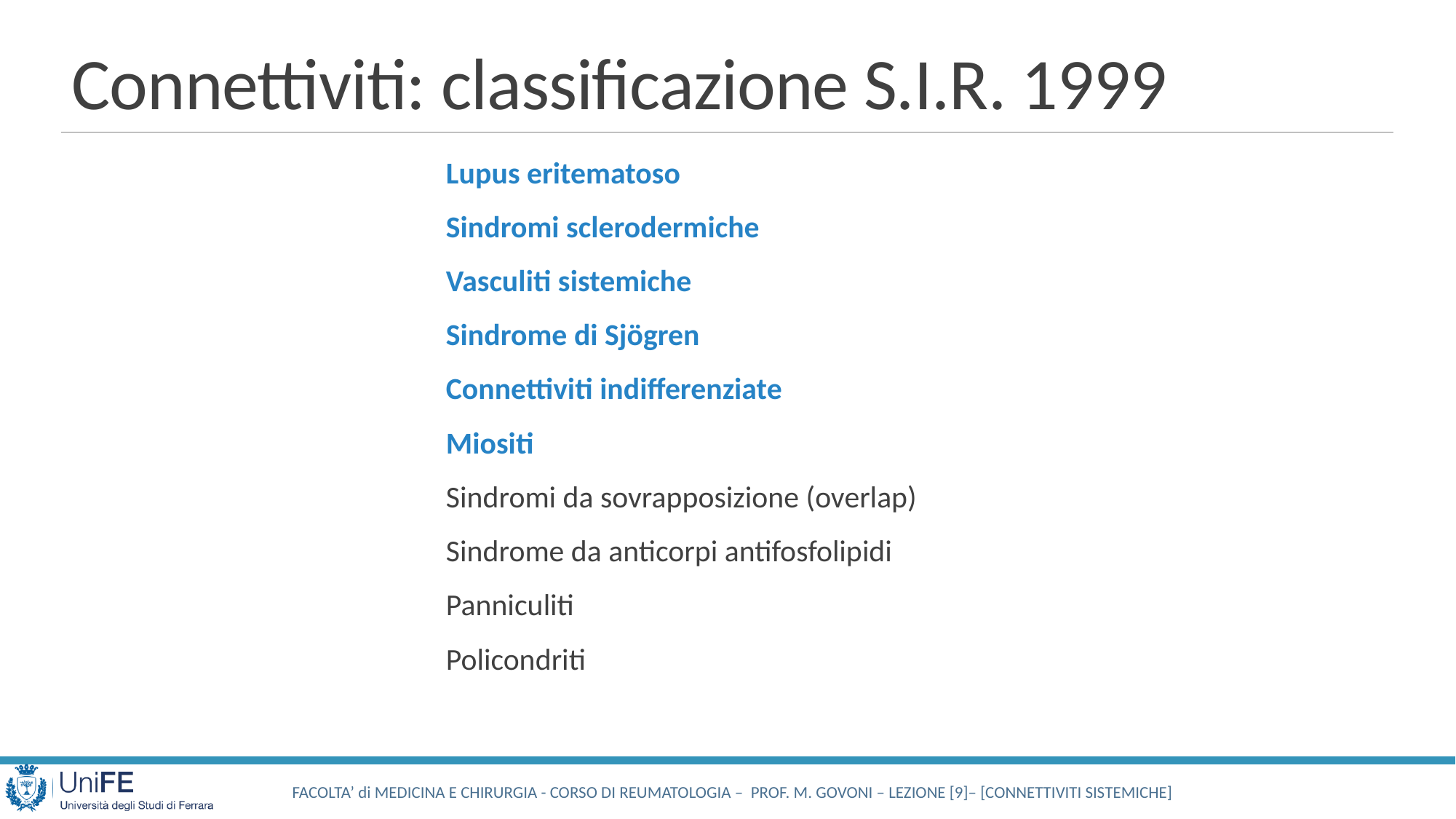

# Connettiviti: classificazione S.I.R. 1999
Lupus eritematoso
Sindromi sclerodermiche
Vasculiti sistemiche
Sindrome di Sjögren
Connettiviti indifferenziate
Miositi
Sindromi da sovrapposizione (overlap)
Sindrome da anticorpi antifosfolipidi
Panniculiti
Policondriti